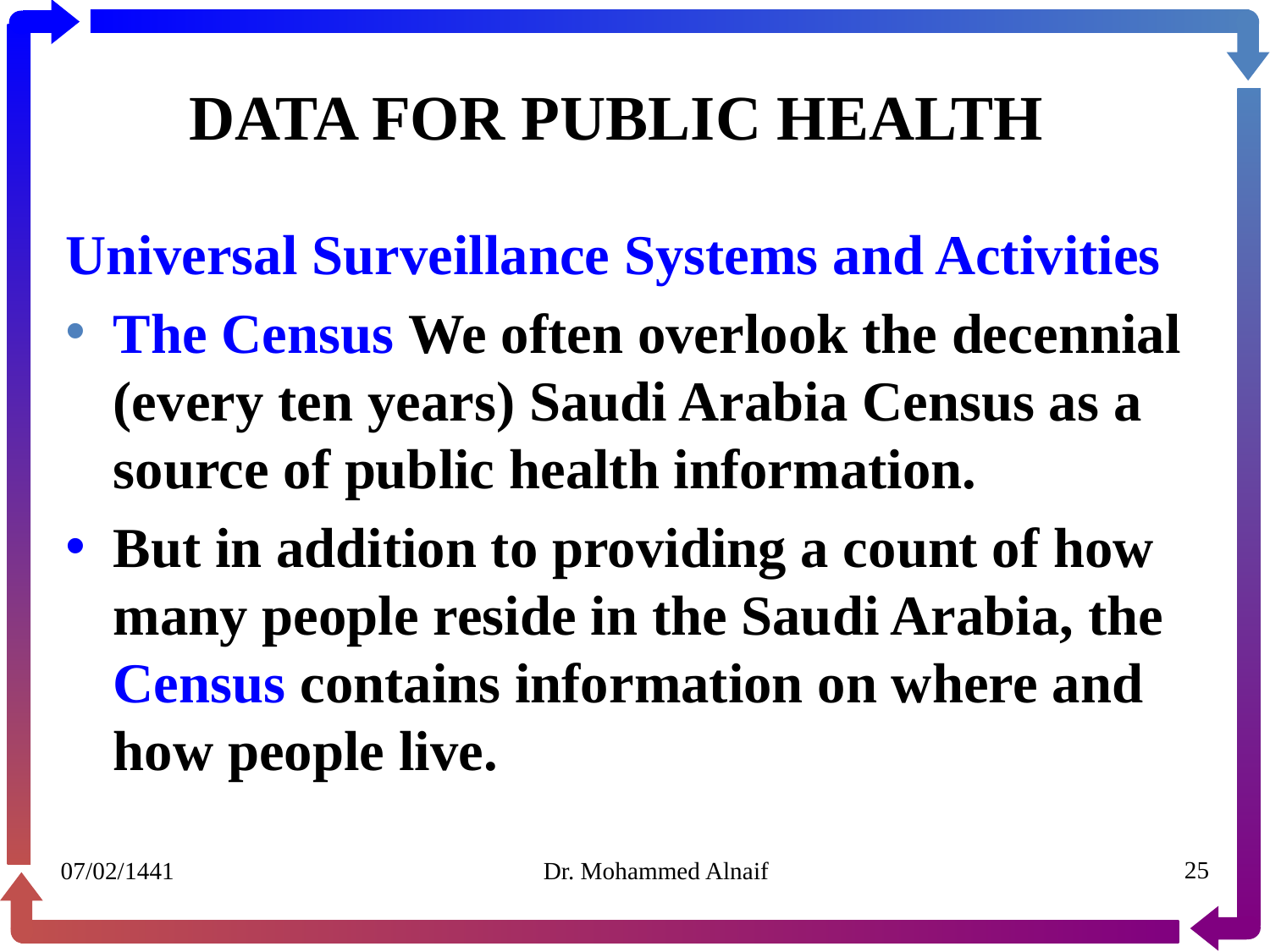

# DATA FOR PUBLIC HEALTH
Universal Surveillance Systems and Activities
The Census We often overlook the decennial (every ten years) Saudi Arabia Census as a source of public health information.
But in addition to providing a count of how many people reside in the Saudi Arabia, the Census contains information on where and how people live.
07/02/1441
Dr. Mohammed Alnaif
25